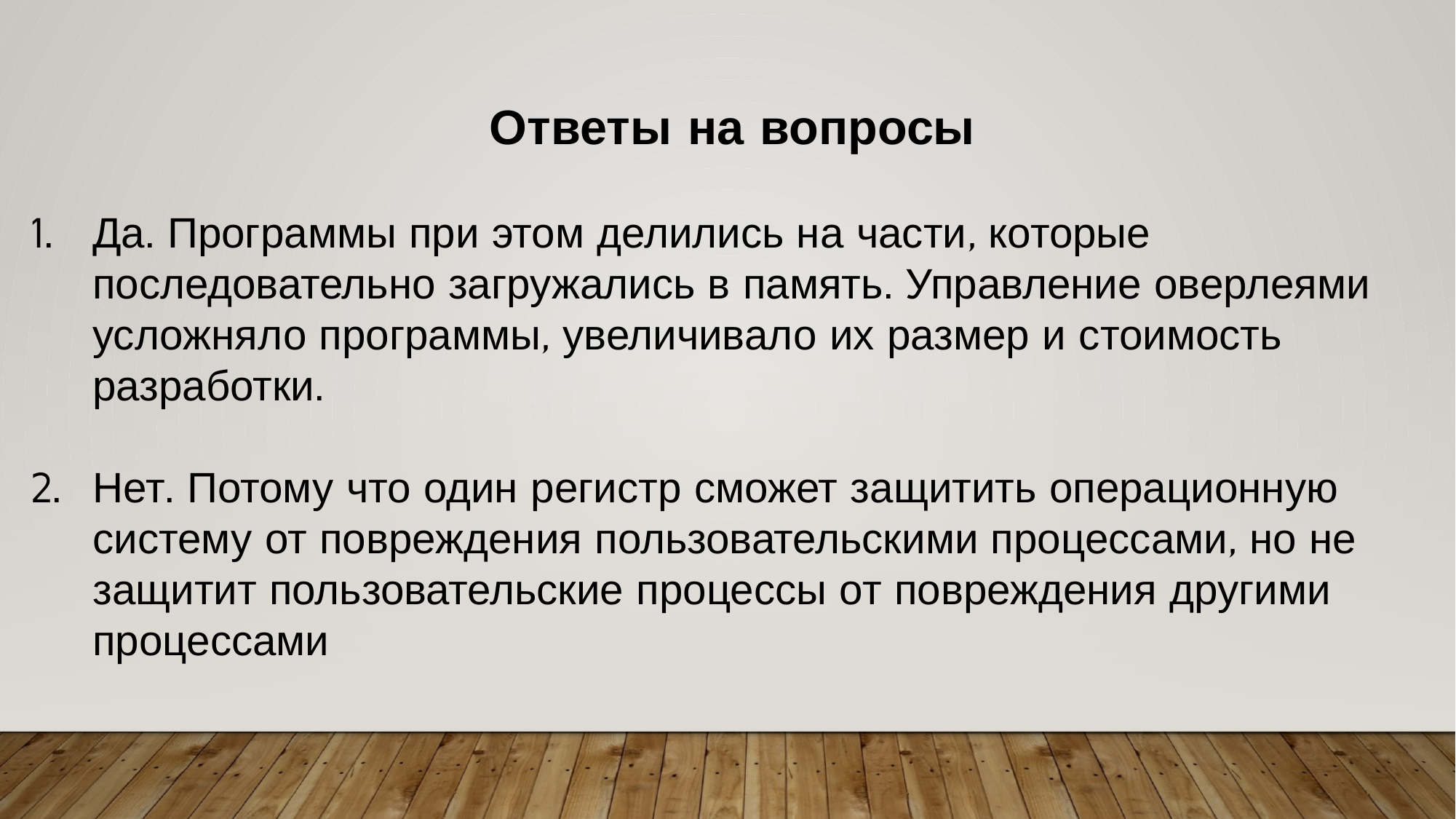

Ответы на вопросы

Да. Программы при этом делились на части, которые последовательно загружались в память. Управление оверлеями усложняло программы, увеличивало их размер и стоимость разработки.

Нет. Потому что один регистр сможет защитить операционную систему от повреждения пользовательскими процессами, но не защитит пользовательские процессы от повреждения другими процессами